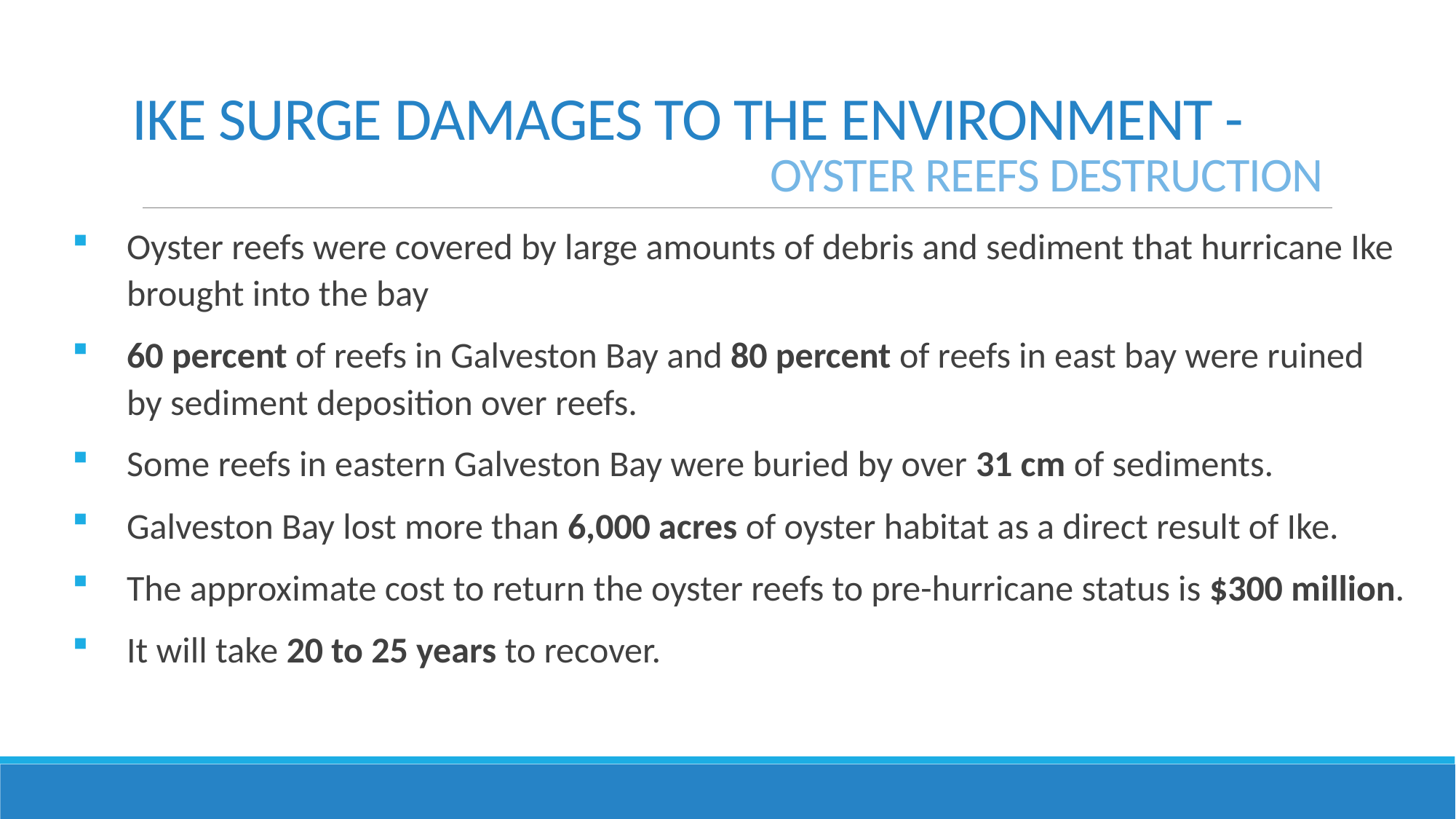

Ike Surge Damages to the Environment -
 Oyster Reefs Destruction
Oyster reefs were covered by large amounts of debris and sediment that hurricane Ike brought into the bay
60 percent of reefs in Galveston Bay and 80 percent of reefs in east bay were ruined by sediment deposition over reefs.
Some reefs in eastern Galveston Bay were buried by over 31 cm of sediments.
Galveston Bay lost more than 6,000 acres of oyster habitat as a direct result of Ike.
The approximate cost to return the oyster reefs to pre-hurricane status is $300 million.
It will take 20 to 25 years to recover.